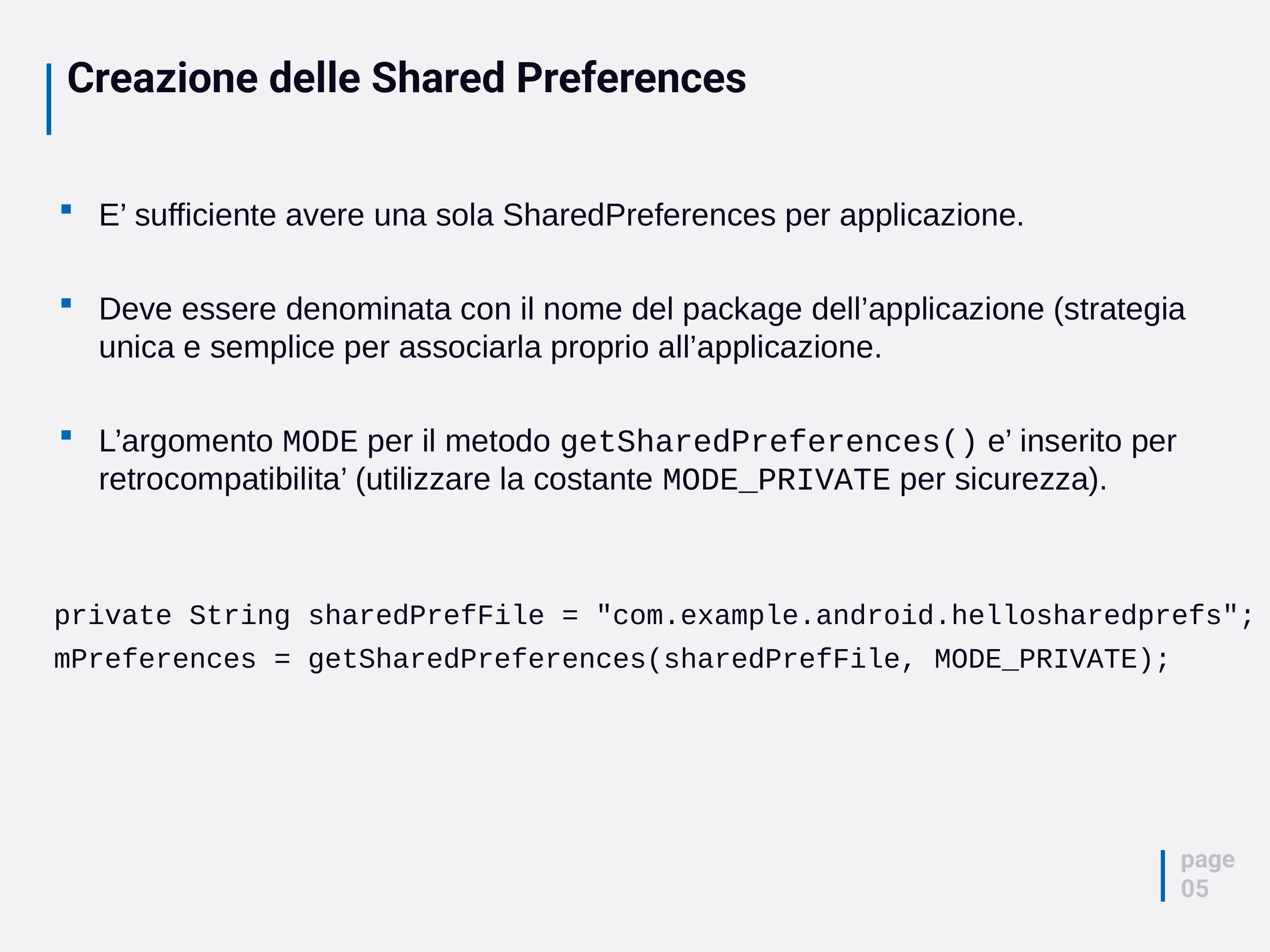

# Creazione delle Shared Preferences
E’ sufficiente avere una sola SharedPreferences per applicazione.

Deve essere denominata con il nome del package dell’applicazione (strategia unica e semplice per associarla proprio all’applicazione.

L’argomento MODE per il metodo getSharedPreferences() e’ inserito per retrocompatibilita’ (utilizzare la costante MODE_PRIVATE per sicurezza).

private String sharedPrefFile = "com.example.android.hellosharedprefs";
mPreferences = getSharedPreferences(sharedPrefFile, MODE_PRIVATE);

page
05